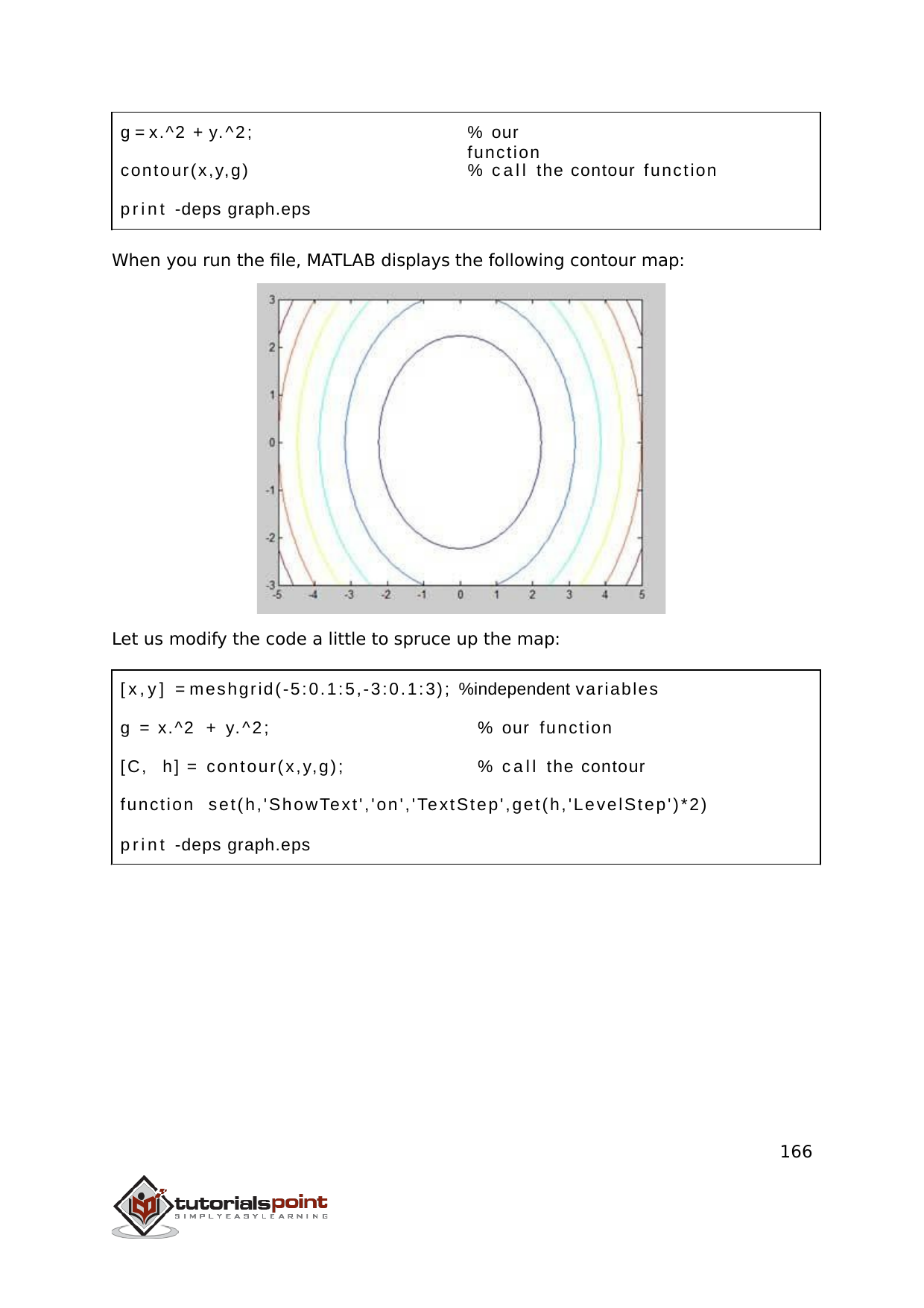

g = x.^2 + y.^2;
% our function
contour(x,y,g)
% call the contour function
print -deps graph.eps

When you run the file, MATLAB displays the following contour map:

Let us modify the code a little to spruce up the map:
[x,y] = meshgrid(-5:0.1:5,-3:0.1:3); %independent variables  g  =  x.^2 +  y.^2;	% our function
[C,  h] =  contour(x,y,g);	% call the contour function  set(h,'ShowText','on','TextStep',get(h,'LevelStep')*2)

print -deps graph.eps

166